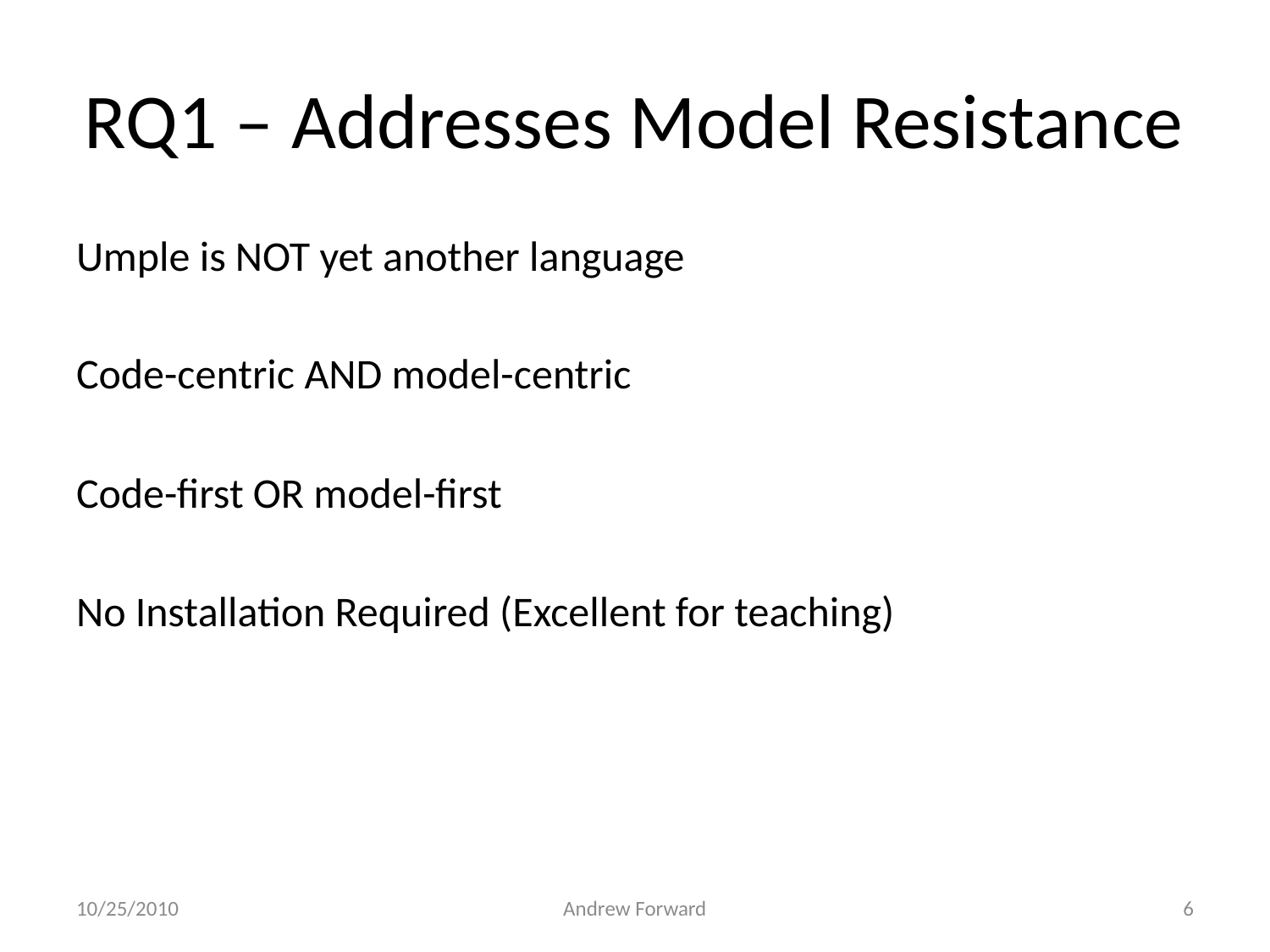

# RQ1 – Addresses Model Resistance
Umple is NOT yet another language

Code-centric AND model-centric

Code-first OR model-first

No Installation Required (Excellent for teaching)
10/25/2010
Andrew Forward
6